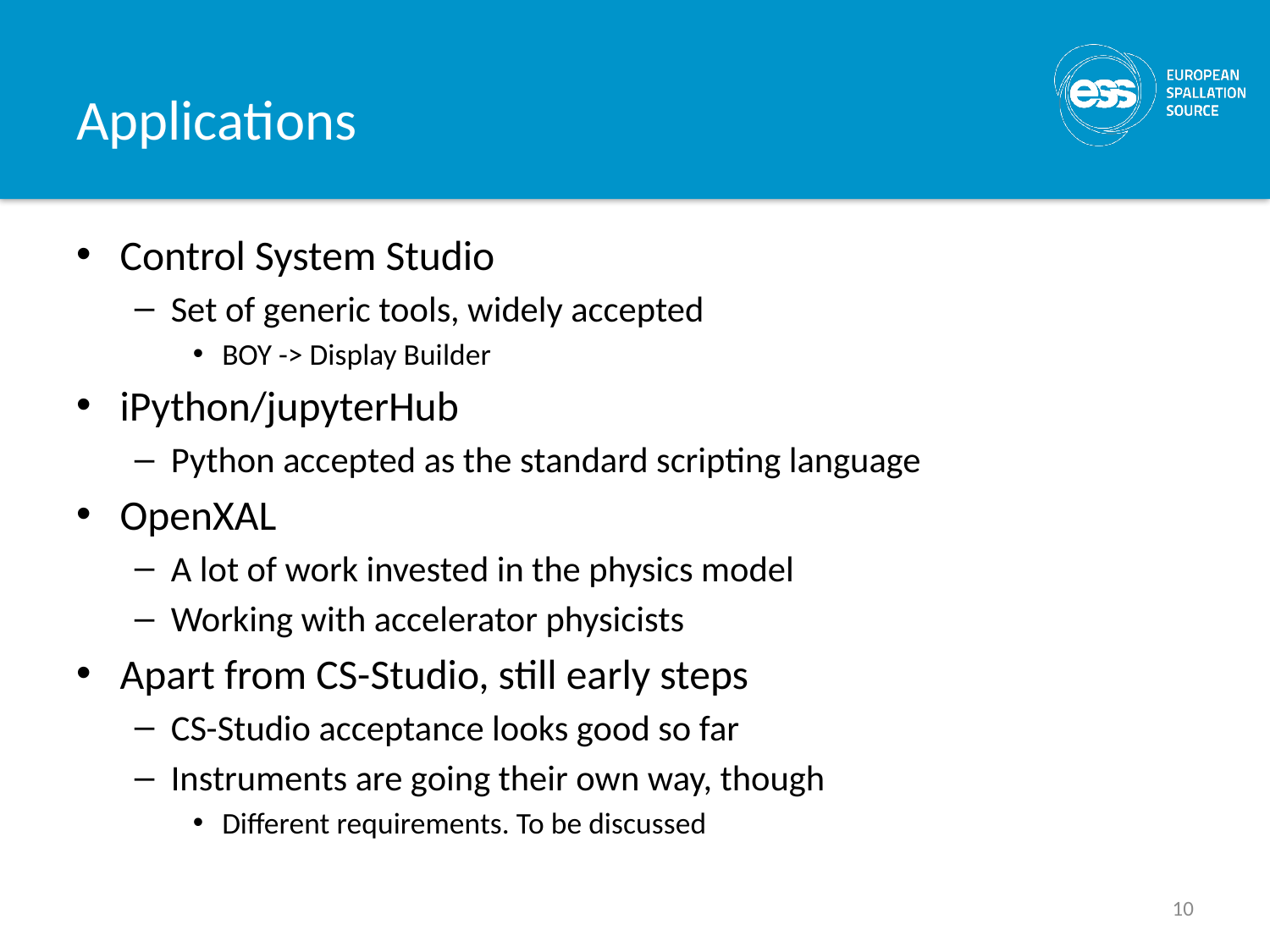

# Applications
Control System Studio
Set of generic tools, widely accepted
BOY -> Display Builder
iPython/jupyterHub
Python accepted as the standard scripting language
OpenXAL
A lot of work invested in the physics model
Working with accelerator physicists
Apart from CS-Studio, still early steps
CS-Studio acceptance looks good so far
Instruments are going their own way, though
Different requirements. To be discussed

10